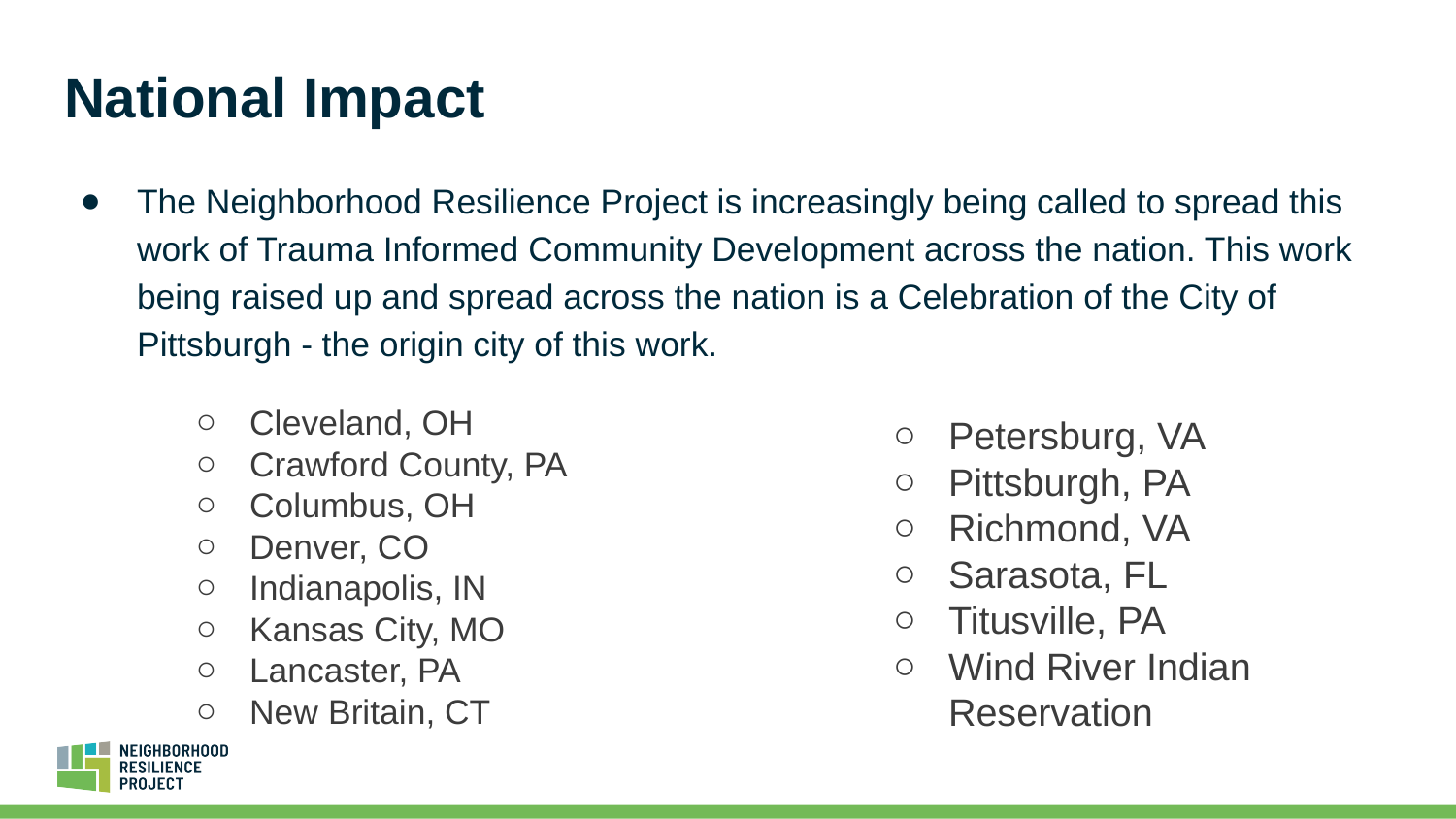

# National Impact
The Neighborhood Resilience Project is increasingly being called to spread this work of Trauma Informed Community Development across the nation. This work being raised up and spread across the nation is a Celebration of the City of Pittsburgh - the origin city of this work.
Cleveland, OH
Crawford County, PA
Columbus, OH
Denver, CO
Indianapolis, IN
Kansas City, MO
Lancaster, PA
New Britain, CT
Petersburg, VA
Pittsburgh, PA
Richmond, VA
Sarasota, FL
Titusville, PA
Wind River Indian Reservation